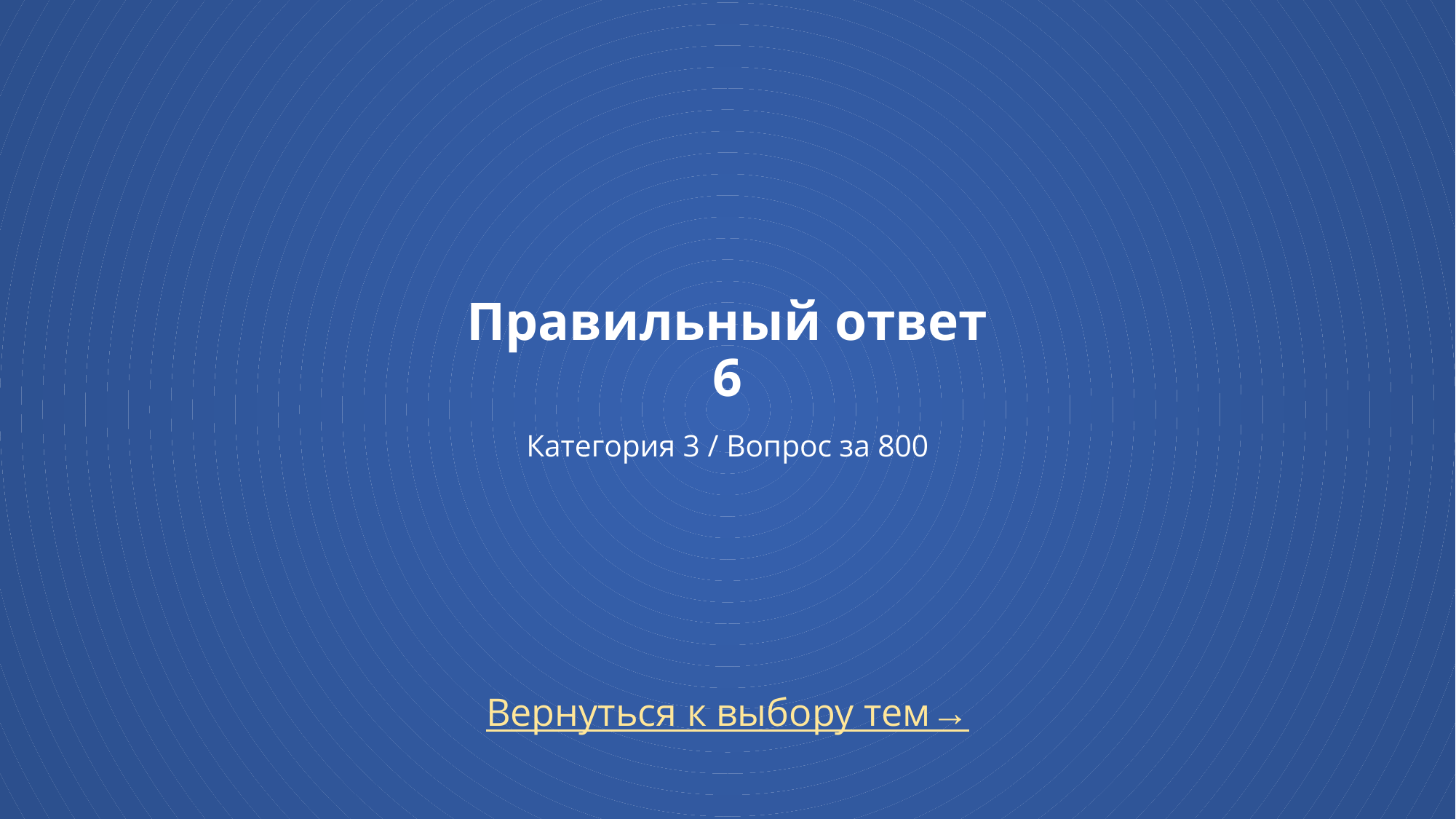

# Правильный ответ 6 Категория 3 / Вопрос за 800
Вернуться к выбору тем→